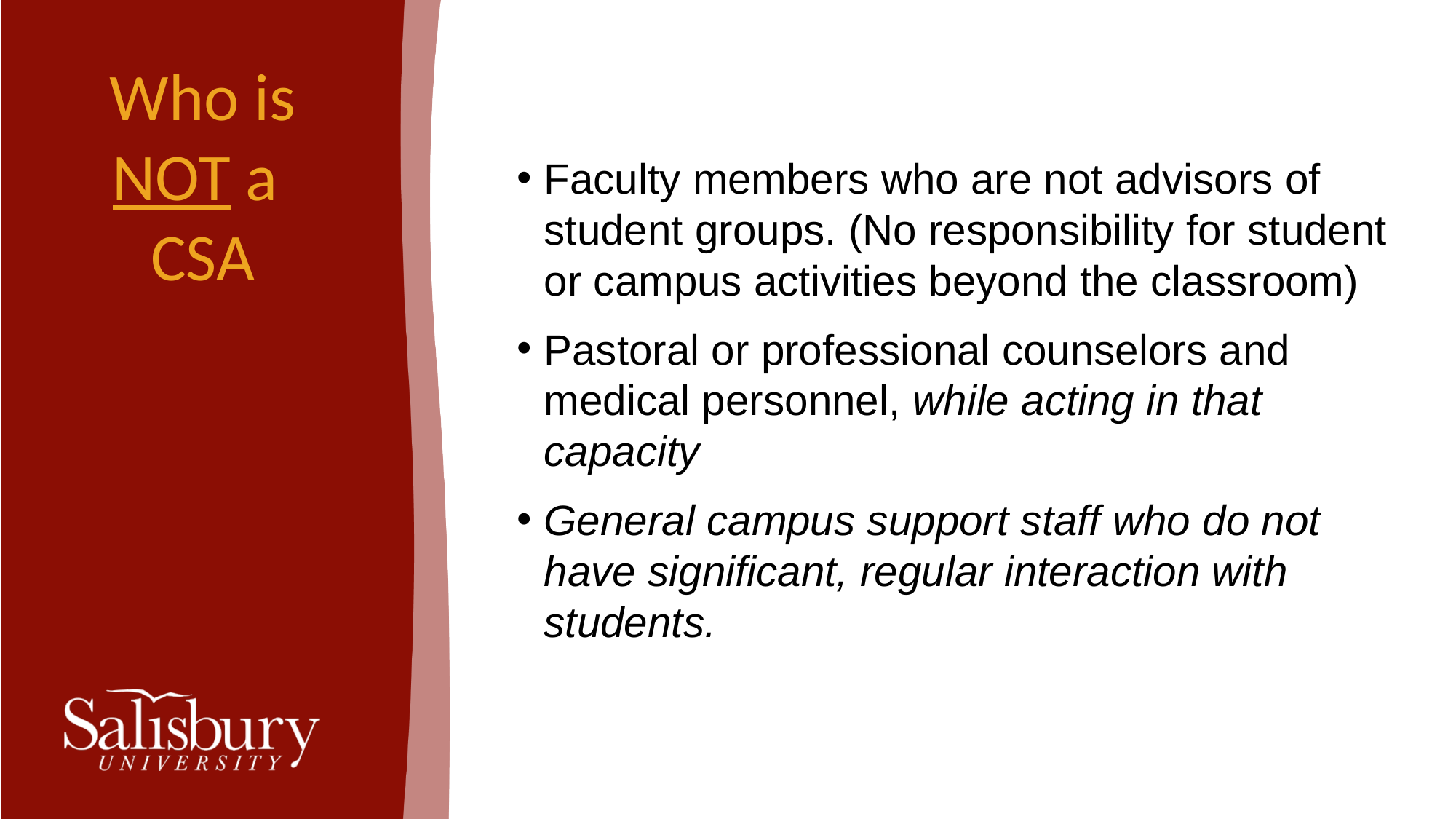

# Who is NOT a CSA
Faculty members who are not advisors of student groups. (No responsibility for student or campus activities beyond the classroom)
Pastoral or professional counselors and medical personnel, while acting in that capacity
General campus support staff who do not have significant, regular interaction with students.